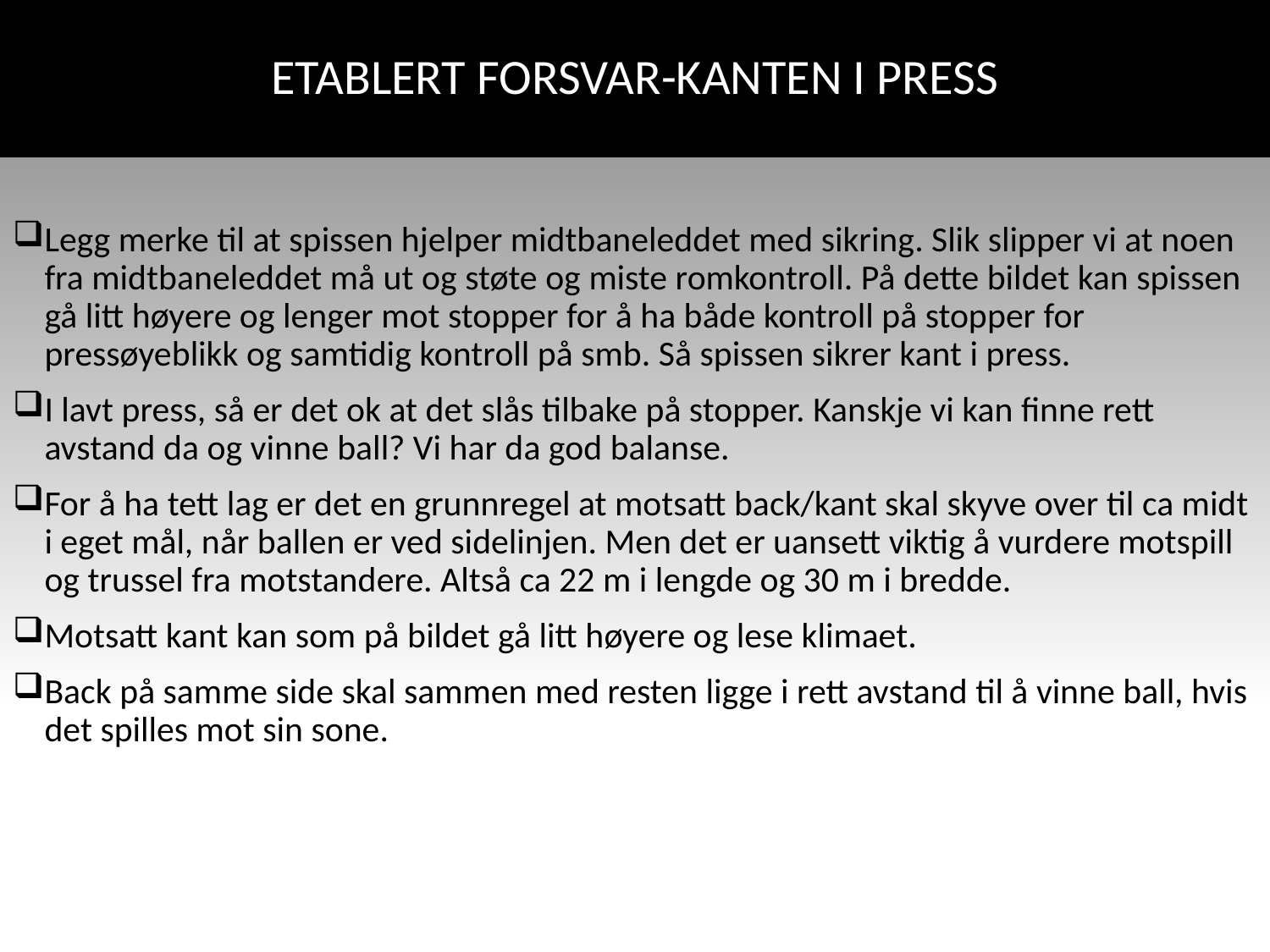

# Etablert forsvar-kanten i press

Legg merke til at spissen hjelper midtbaneleddet med sikring. Slik slipper vi at noen fra midtbaneleddet må ut og støte og miste romkontroll. På dette bildet kan spissen gå litt høyere og lenger mot stopper for å ha både kontroll på stopper for pressøyeblikk og samtidig kontroll på smb. Så spissen sikrer kant i press.
I lavt press, så er det ok at det slås tilbake på stopper. Kanskje vi kan finne rett avstand da og vinne ball? Vi har da god balanse.
For å ha tett lag er det en grunnregel at motsatt back/kant skal skyve over til ca midt i eget mål, når ballen er ved sidelinjen. Men det er uansett viktig å vurdere motspill og trussel fra motstandere. Altså ca 22 m i lengde og 30 m i bredde.
Motsatt kant kan som på bildet gå litt høyere og lese klimaet.
Back på samme side skal sammen med resten ligge i rett avstand til å vinne ball, hvis det spilles mot sin sone.